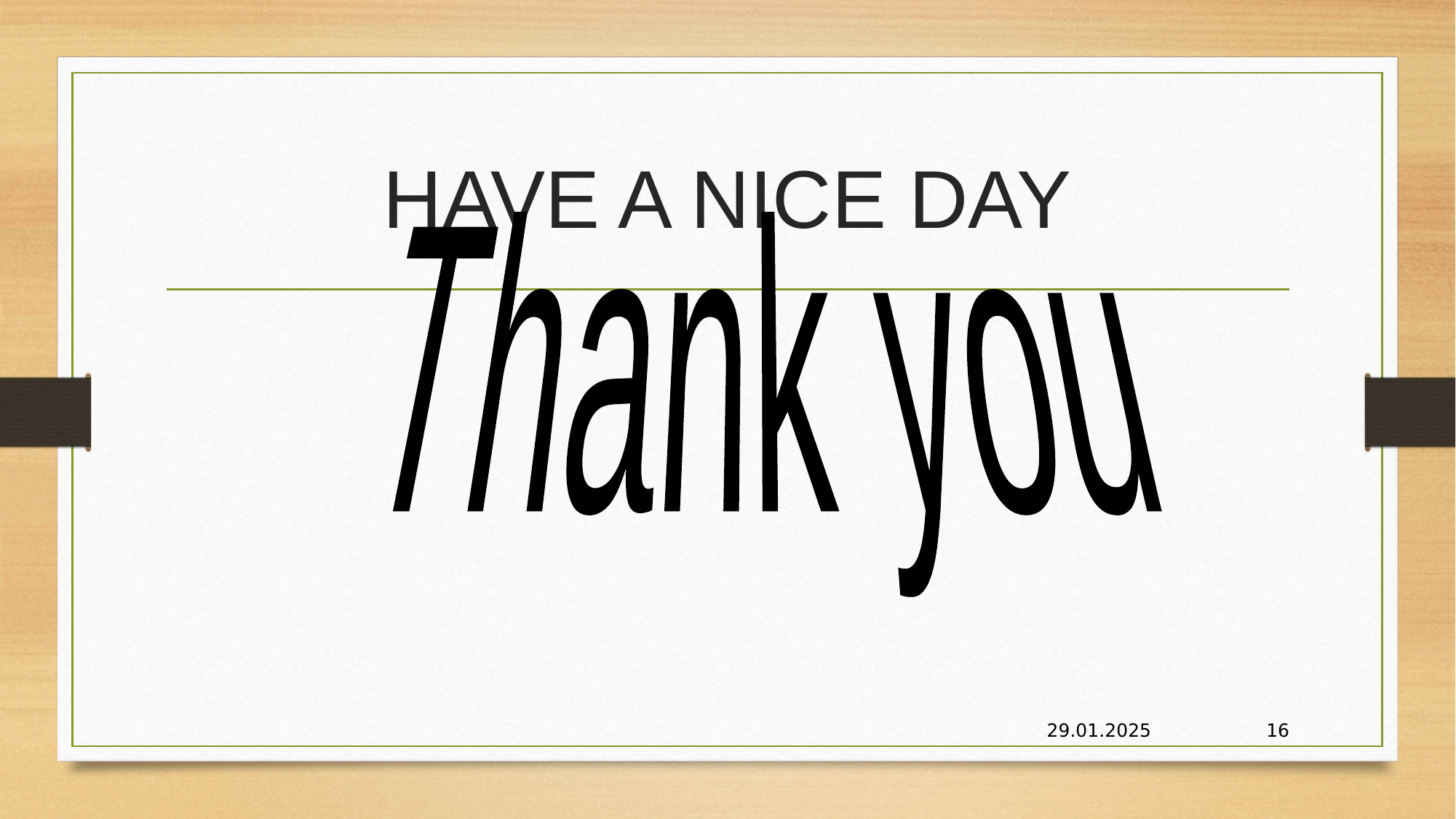

# HAVE A NICE DAY
Thank you
29.01.2025
16